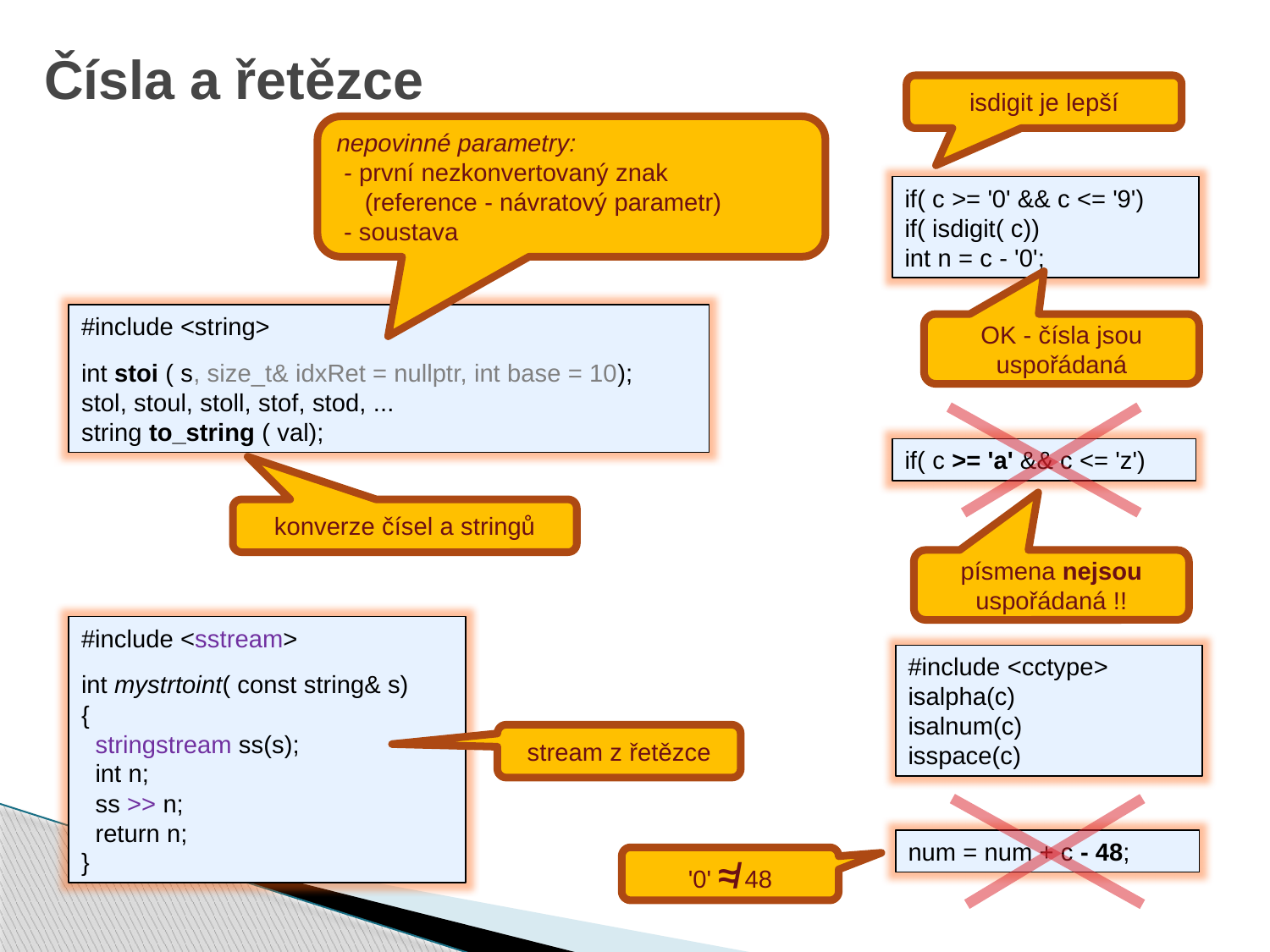

# Čísla a řetězce
isdigit je lepší
nepovinné parametry:
 - první nezkonvertovaný znak
    (reference - návratový parametr)
 - soustava
if( c >= '0' && c <= '9')
if( isdigit( c))
int n = c - '0';
#include <string>

int stoi ( s, size_t& idxRet = nullptr, int base = 10);
stol, stoul, stoll, stof, stod, ...
string to_string ( val);
OK - čísla jsou uspořádaná
if( c >= 'a' && c <= 'z')
konverze čísel a stringů
písmena nejsou uspořádaná !!
#include <sstream>

int mystrtoint( const string& s)
{
  stringstream ss(s);
  int n;
  ss >> n;
  return n;
}
#include <cctype>
isalpha(c)
isalnum(c)
isspace(c)
stream z řetězce
num = num + c - 48;
'0' ≉ 48